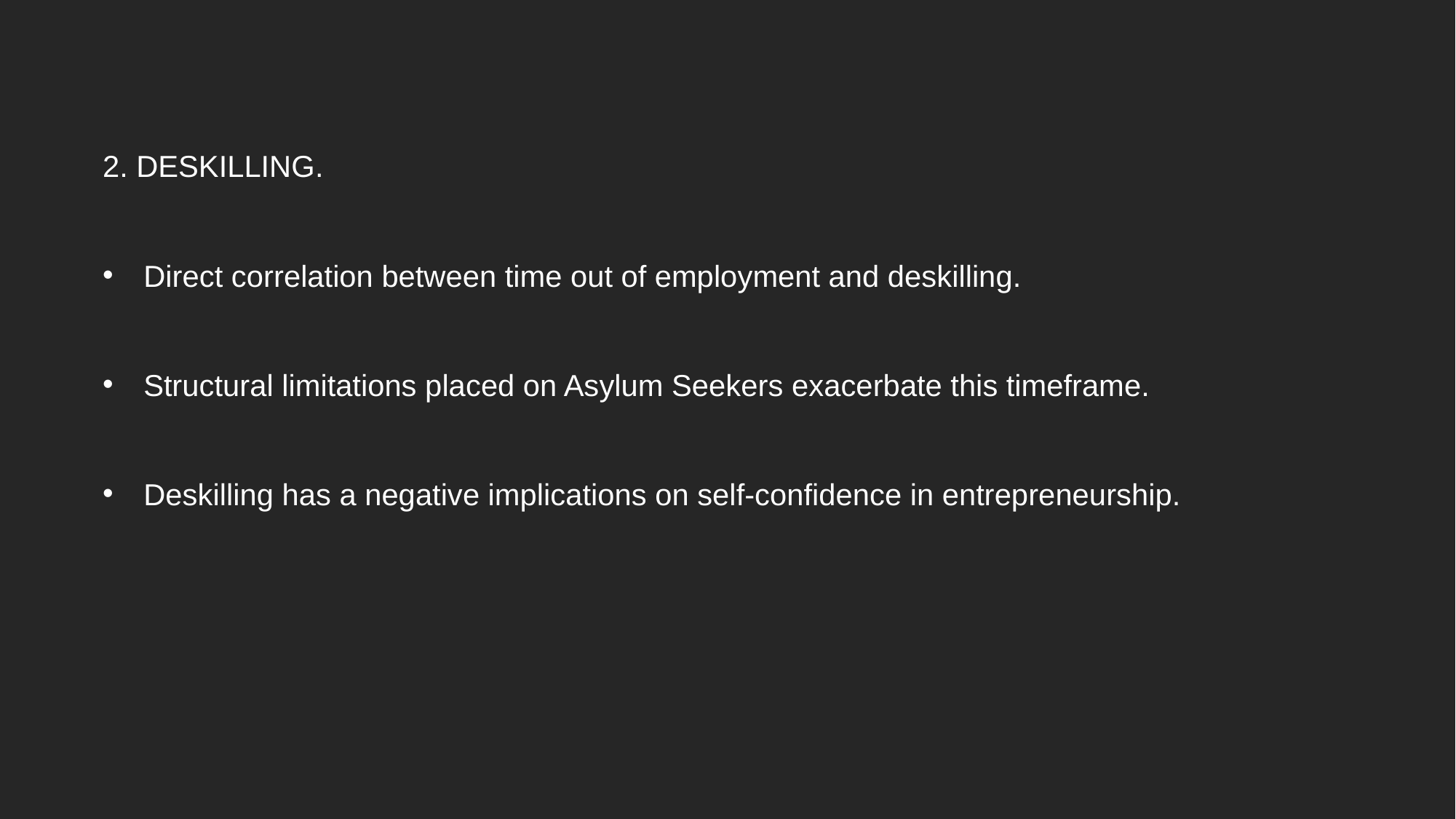

2. DESKILLING.

Direct correlation between time out of employment and deskilling.

Structural limitations placed on Asylum Seekers exacerbate this timeframe.

Deskilling has a negative implications on self-confidence in entrepreneurship.